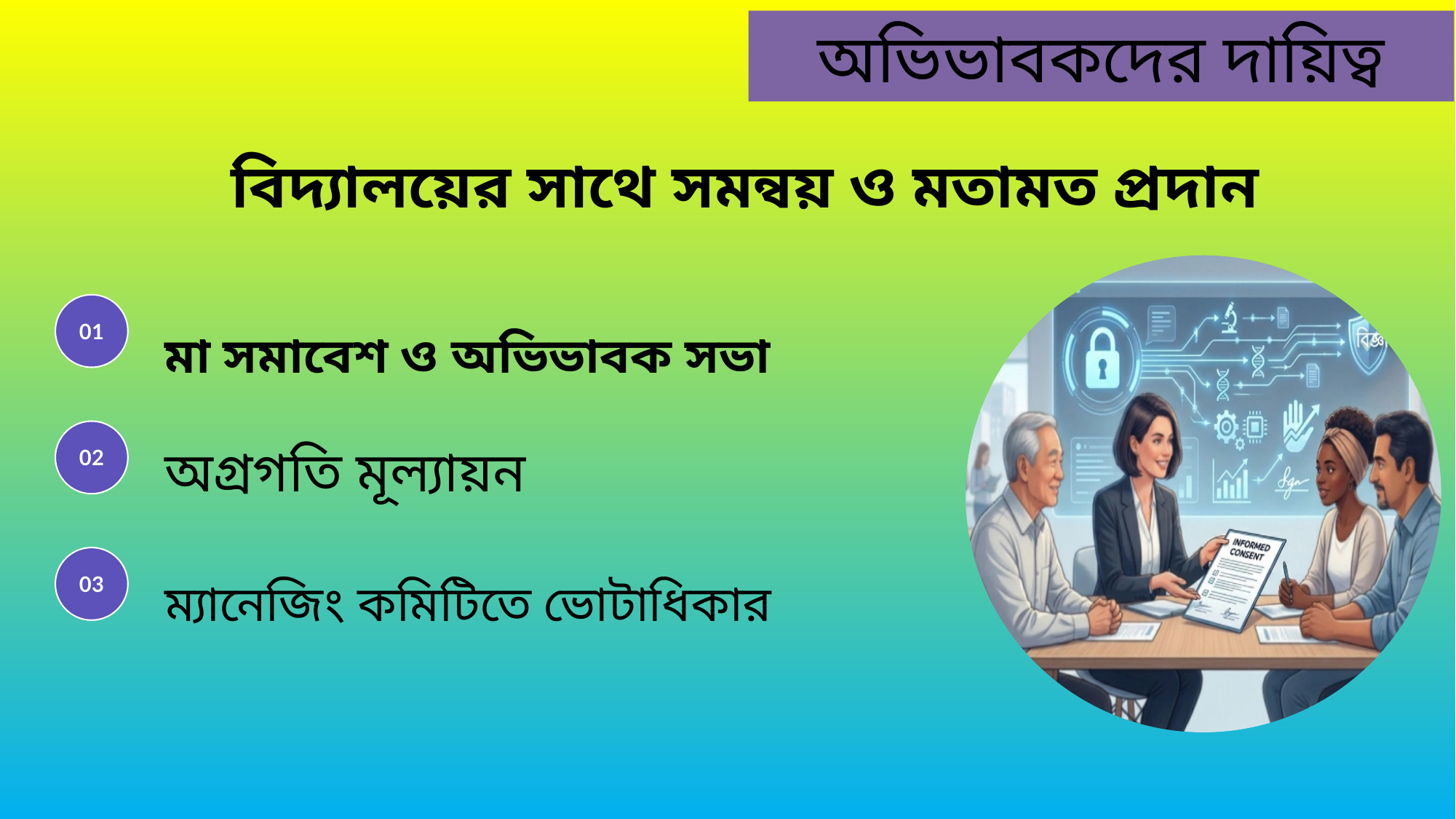

অভিভাবকদের দায়িত্ব
বিদ্যালয়ের সাথে সমন্বয় ও মতামত প্রদান

01
মা সমাবেশ ও অভিভাবক সভা
অগ্রগতি মূল্যায়ন
02
03
ম্যানেজিং কমিটিতে ভোটাধিকার